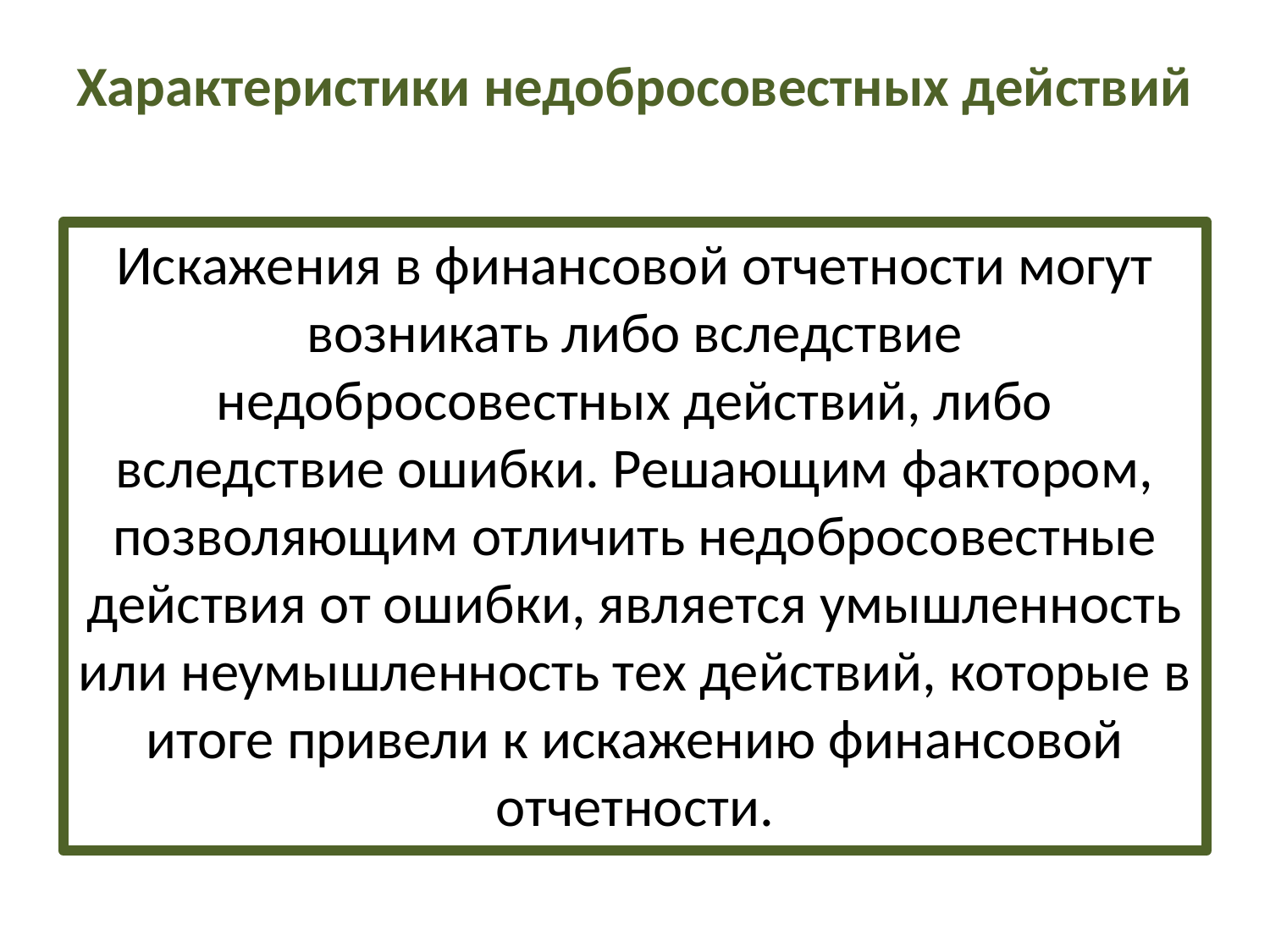

# Характеристики недобросовестных действий
Искажения в финансовой отчетности могут возникать либо вследствие недобросовестных действий, либо вследствие ошибки. Решающим фактором, позволяющим отличить недобросовестные действия от ошибки, является умышленность или неумышленность тех действий, которые в итоге привели к искажению финансовой отчетности.